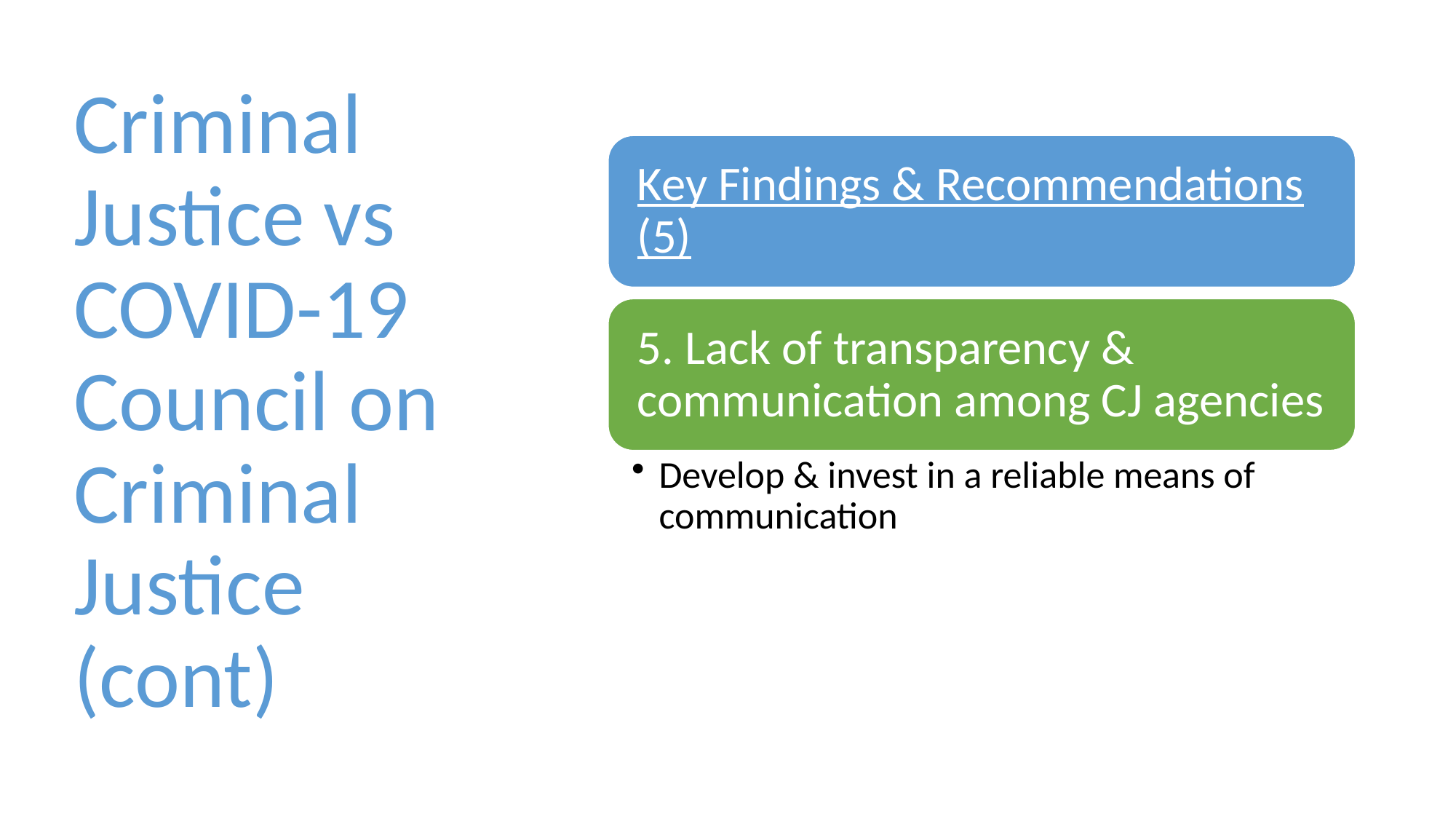

# Criminal Justice vs COVID-19 Council on Criminal Justice (cont)
Key Findings & Recommendations (5)
5. Lack of transparency & communication among CJ agencies
Develop & invest in a reliable means of communication